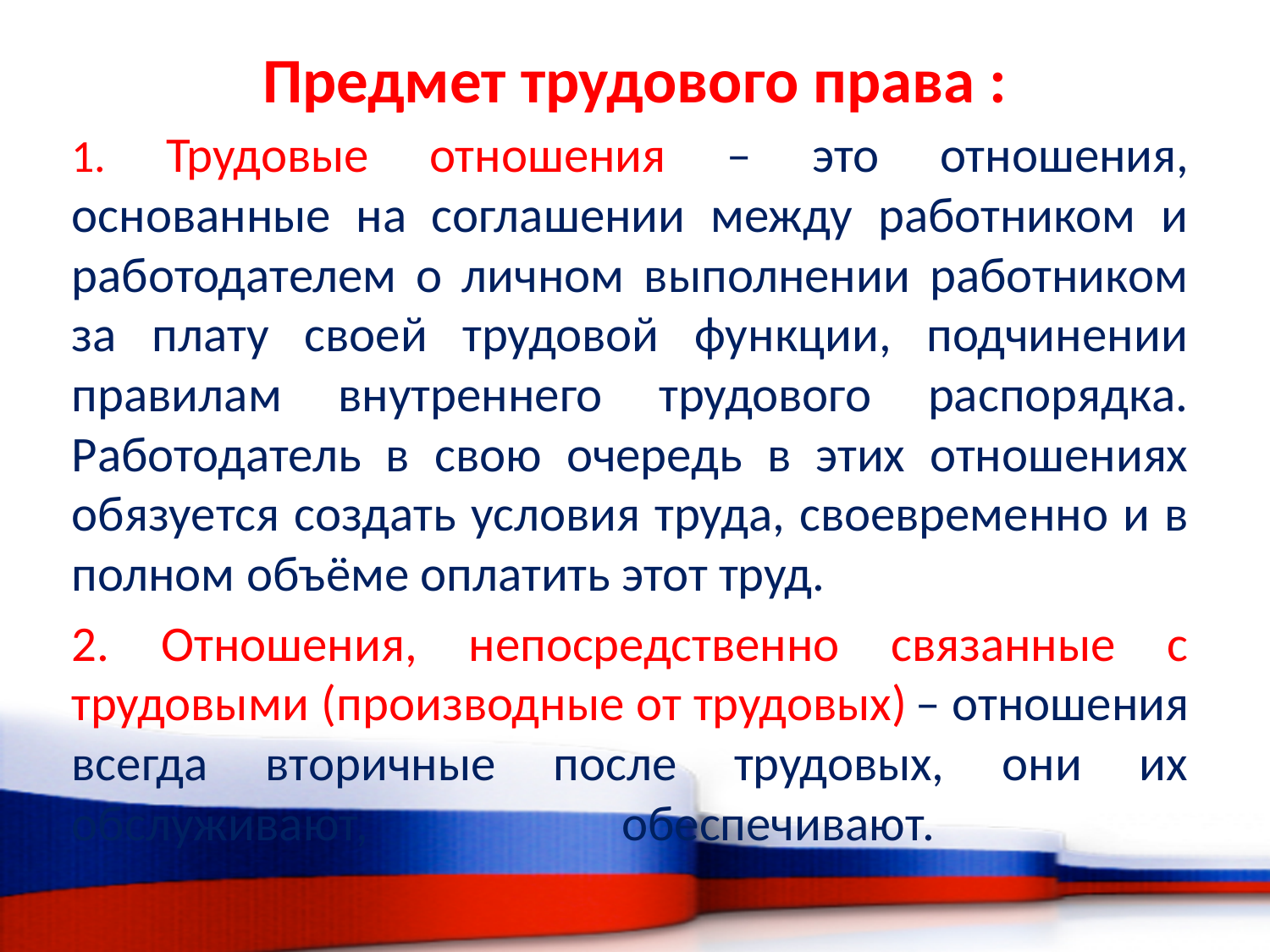

# Предмет трудового права :
1. Трудовые отношения – это отношения, основанные на соглашении между работником и работодателем о личном выполнении работником за плату своей трудовой функции, подчинении правилам внутреннего трудового распорядка. Работодатель в свою очередь в этих отношениях обязуется создать условия труда, своевременно и в полном объёме оплатить этот труд.
2. Отношения, непосредственно связанные с трудовыми (производные от трудовых) – отношения всегда вторичные после трудовых, они их обслуживают, обеспечивают.